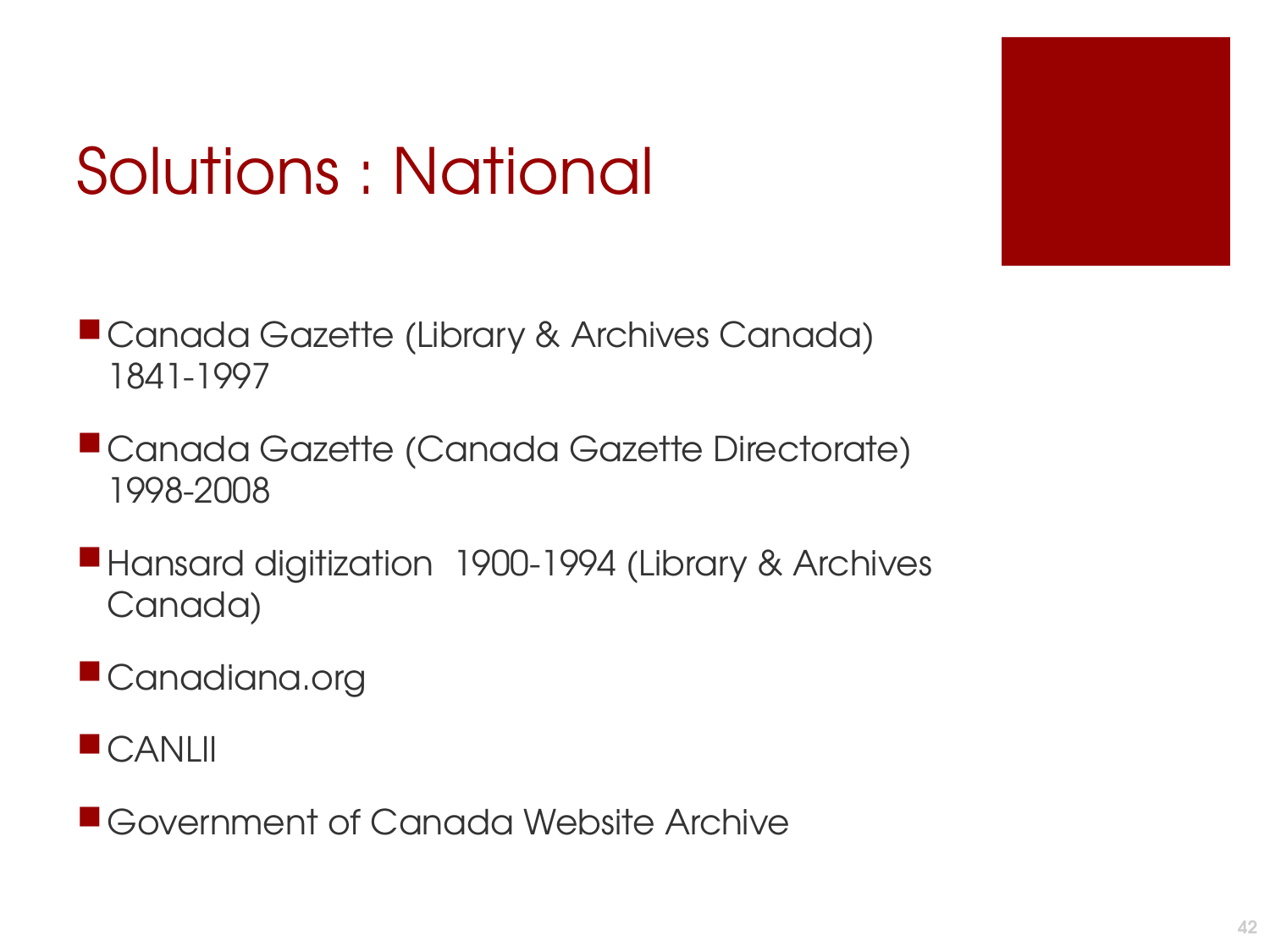

# Solutions : National
Canada Gazette (Library & Archives Canada) 1841-1997
Canada Gazette (Canada Gazette Directorate) 1998-2008
Hansard digitization  1900-1994 (Library & Archives Canada)
Canadiana.org
CANLII
Government of Canada Website Archive
42